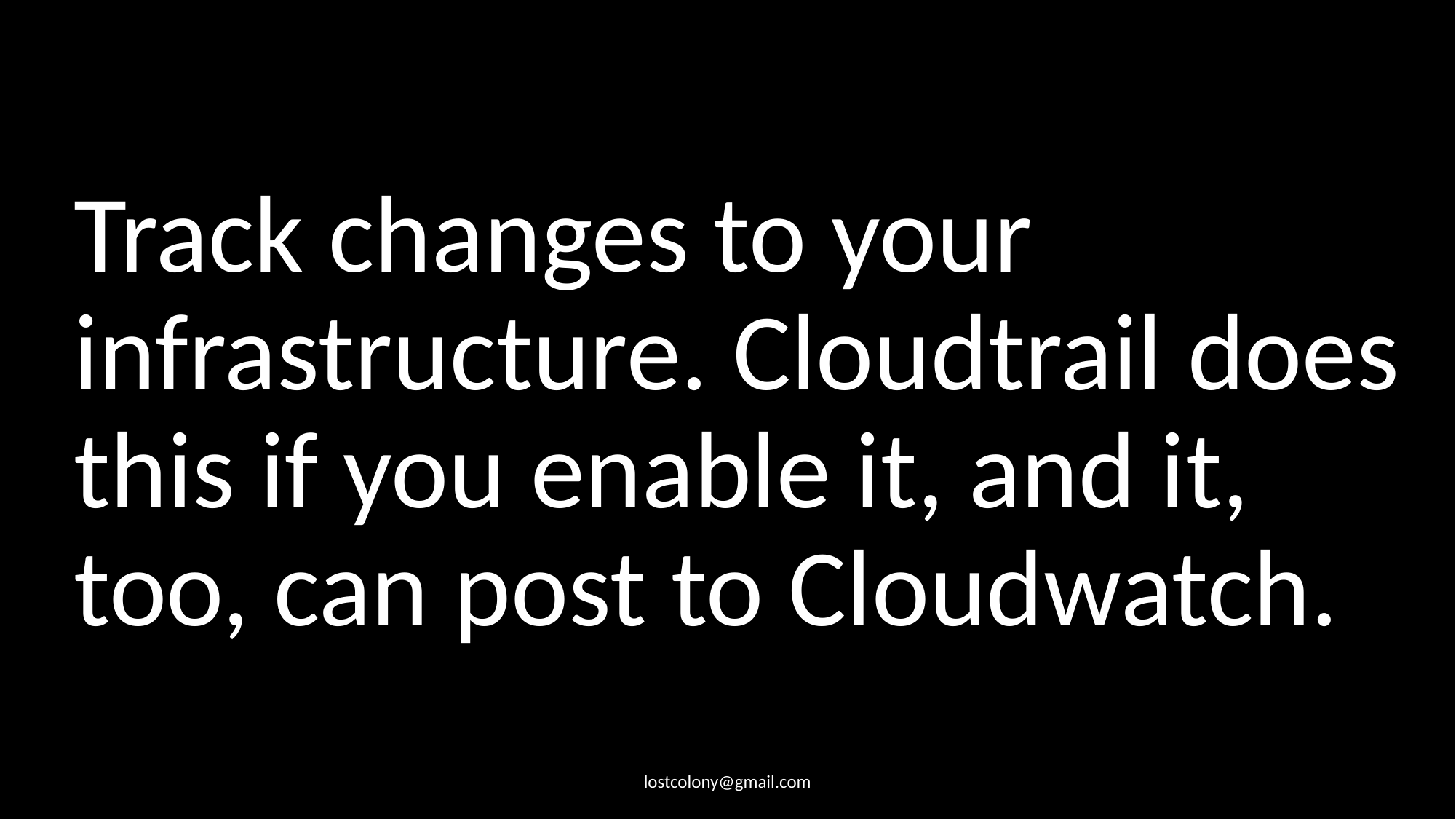

# Track changes to your infrastructure. Cloudtrail does this if you enable it, and it, too, can post to Cloudwatch.
lostcolony@gmail.com